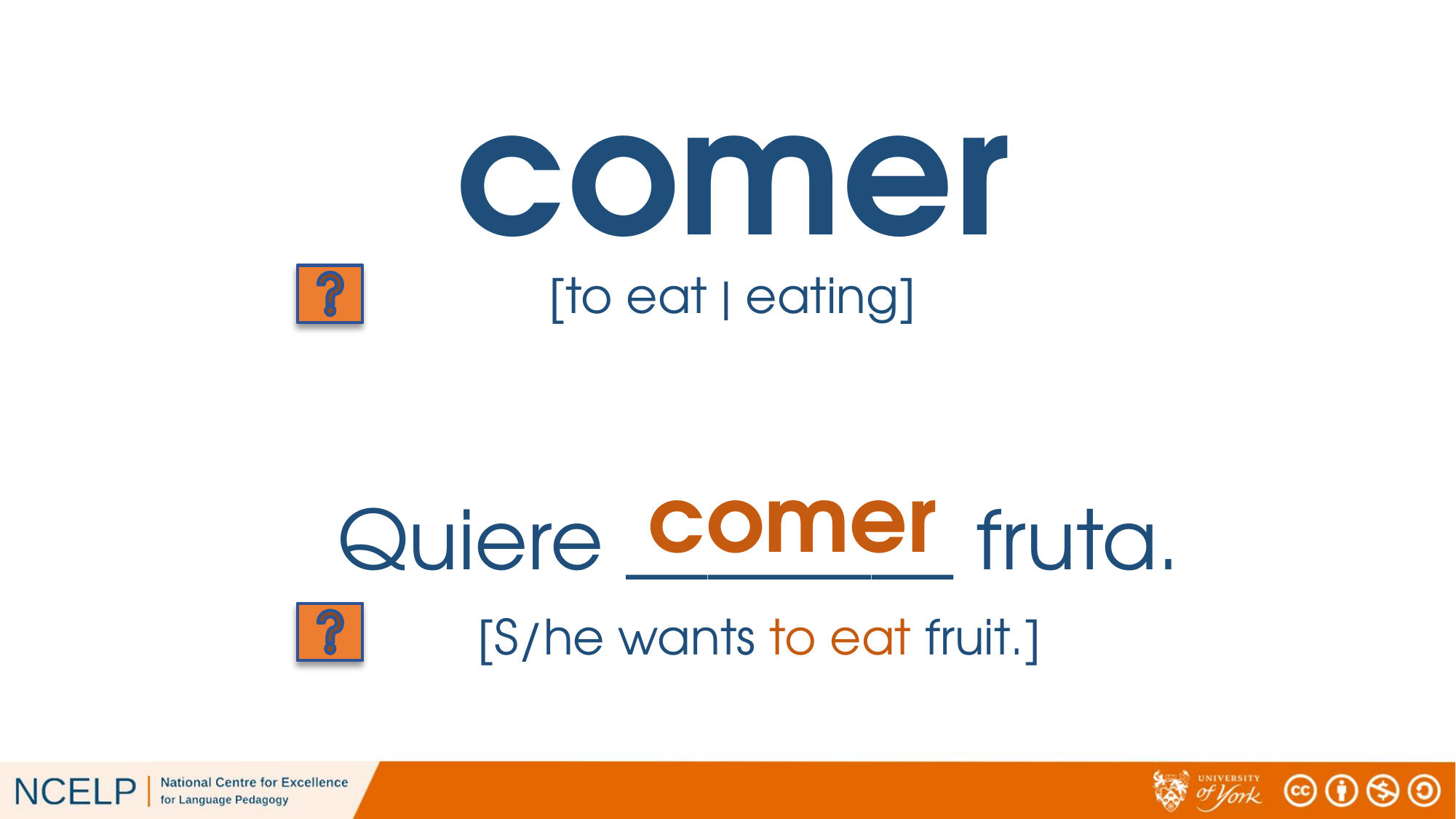

# comer
[to eat | eating]

comer
Quiere ________ fruta.
[S/he wants to eat fruit.]